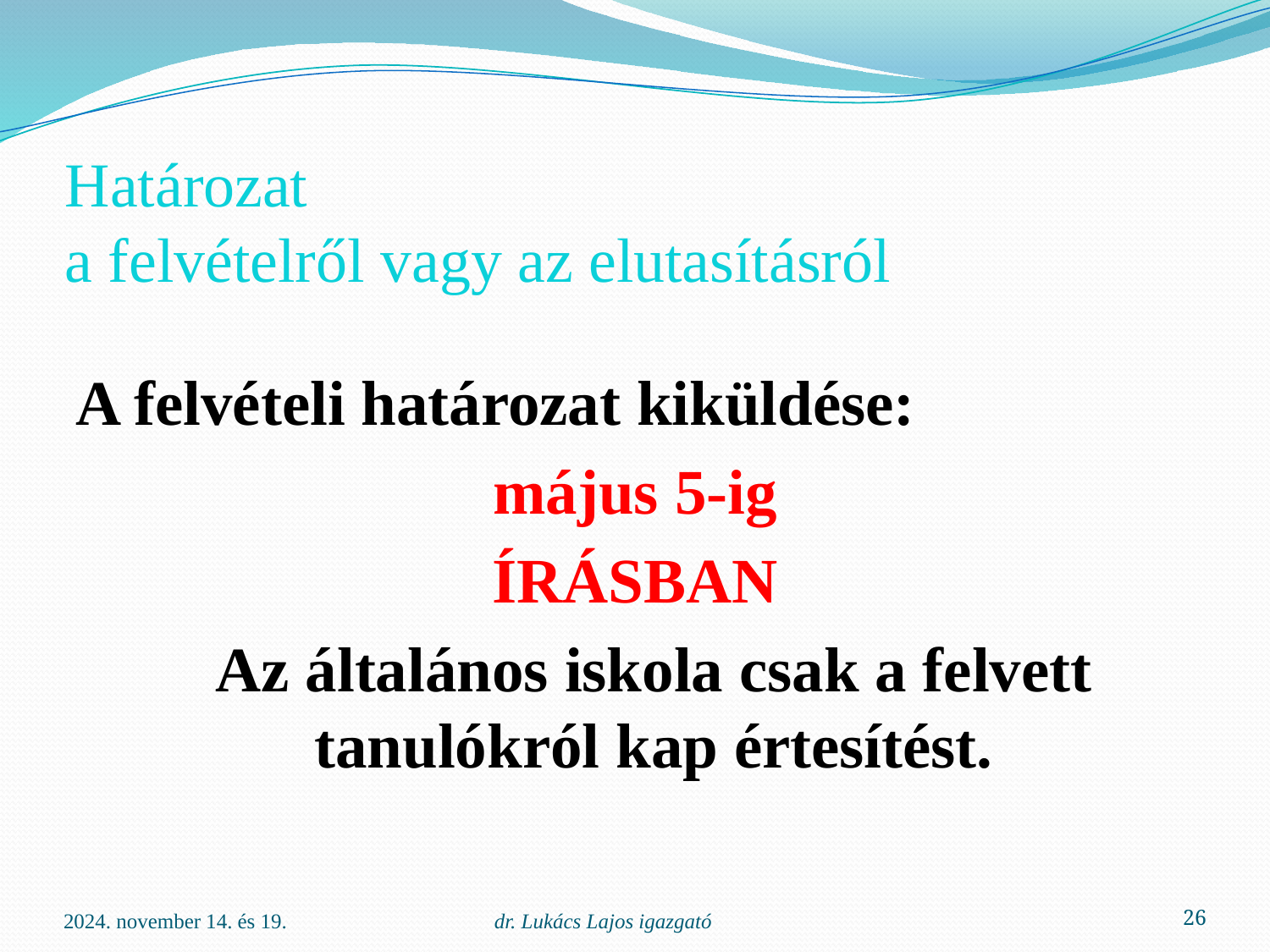

# Határozat a felvételről vagy az elutasításról
A felvételi határozat kiküldése:
május 5-ig
ÍRÁSBAN
	Az általános iskola csak a felvett tanulókról kap értesítést.
2024. november 14. és 19.
dr. Lukács Lajos igazgató
26